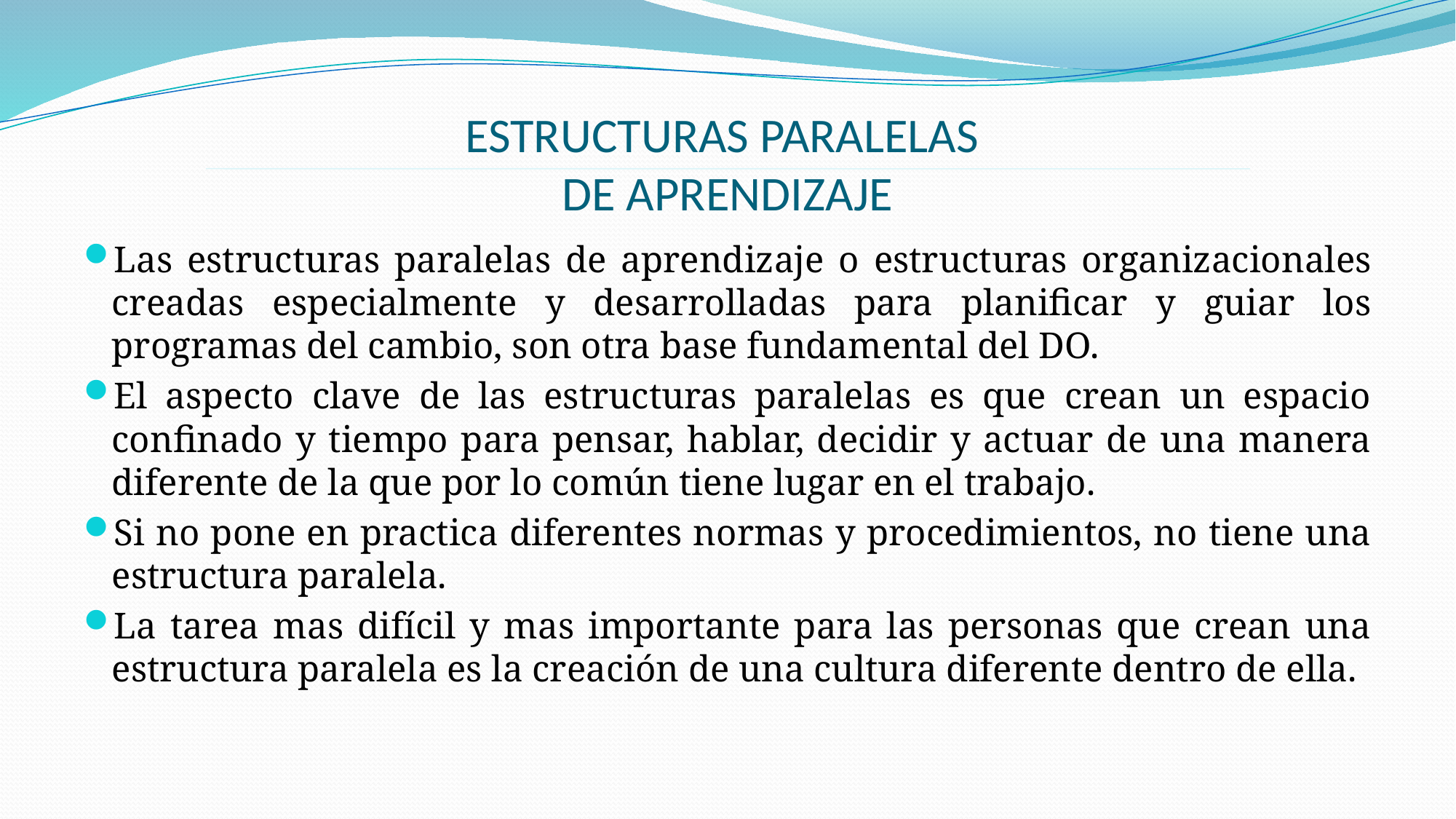

# ESTRUCTURAS PARALELAS DE APRENDIZAJE

Las estructuras paralelas de aprendizaje o estructuras organizacionales creadas especialmente y desarrolladas para planificar y guiar los programas del cambio, son otra base fundamental del DO.
El aspecto clave de las estructuras paralelas es que crean un espacio confinado y tiempo para pensar, hablar, decidir y actuar de una manera diferente de la que por lo común tiene lugar en el trabajo.
Si no pone en practica diferentes normas y procedimientos, no tiene una estructura paralela.
La tarea mas difícil y mas importante para las personas que crean una estructura paralela es la creación de una cultura diferente dentro de ella.